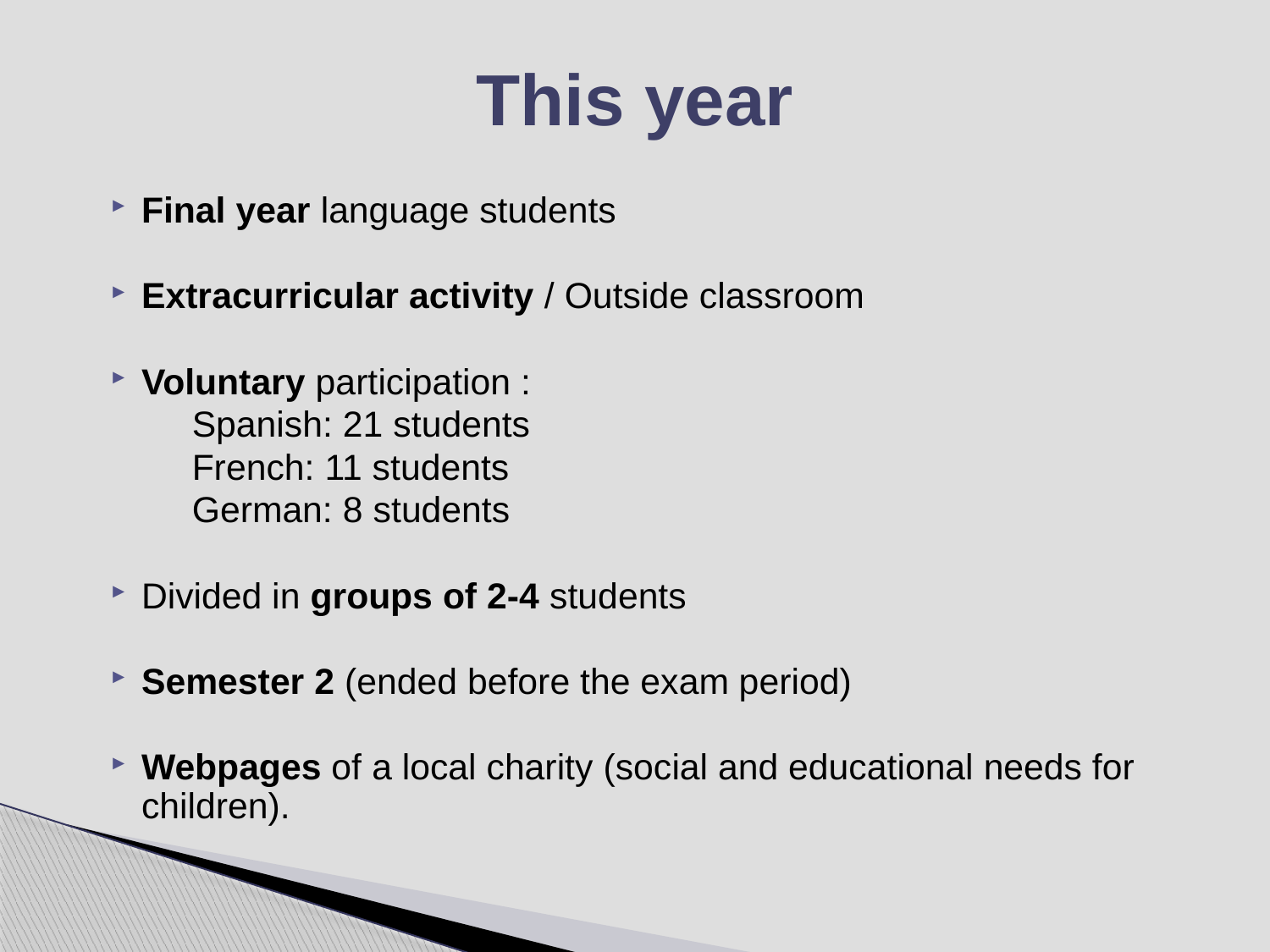

# This year

Final year language students

Extracurricular activity / Outside classroom

Voluntary participation :
        Spanish: 21 students
        French: 11 students
        German: 8 students

Divided in groups of 2-4 students

Semester 2 (ended before the exam period)

Webpages of a local charity (social and educational needs for children).